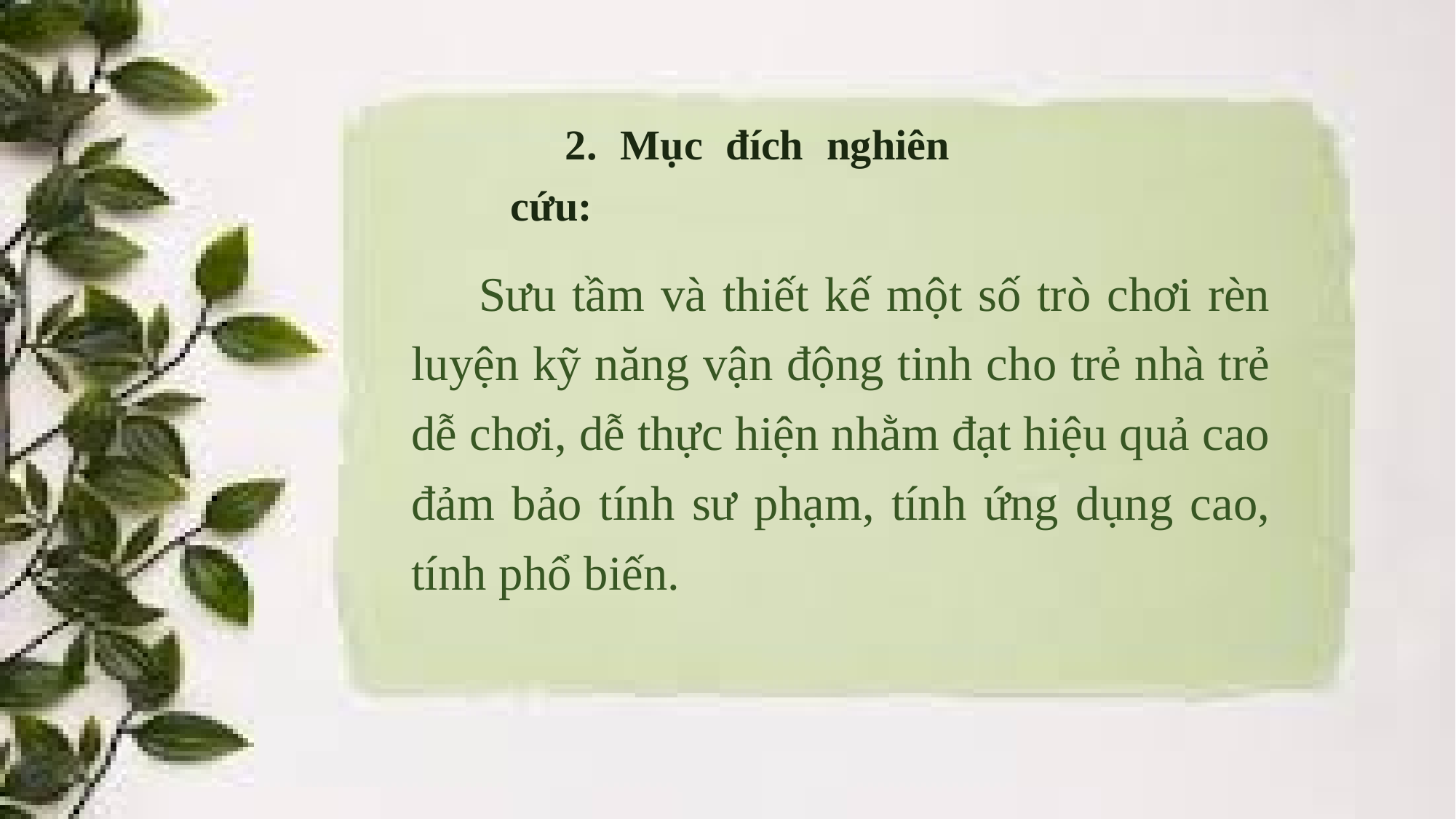

2. Mục đích nghiên cứu:
 Sưu tầm và thiết kế một số trò chơi rèn luyện kỹ năng vận động tinh cho trẻ nhà trẻ dễ chơi, dễ thực hiện nhằm đạt hiệu quả cao đảm bảo tính sư phạm, tính ứng dụng cao, tính phổ biến.